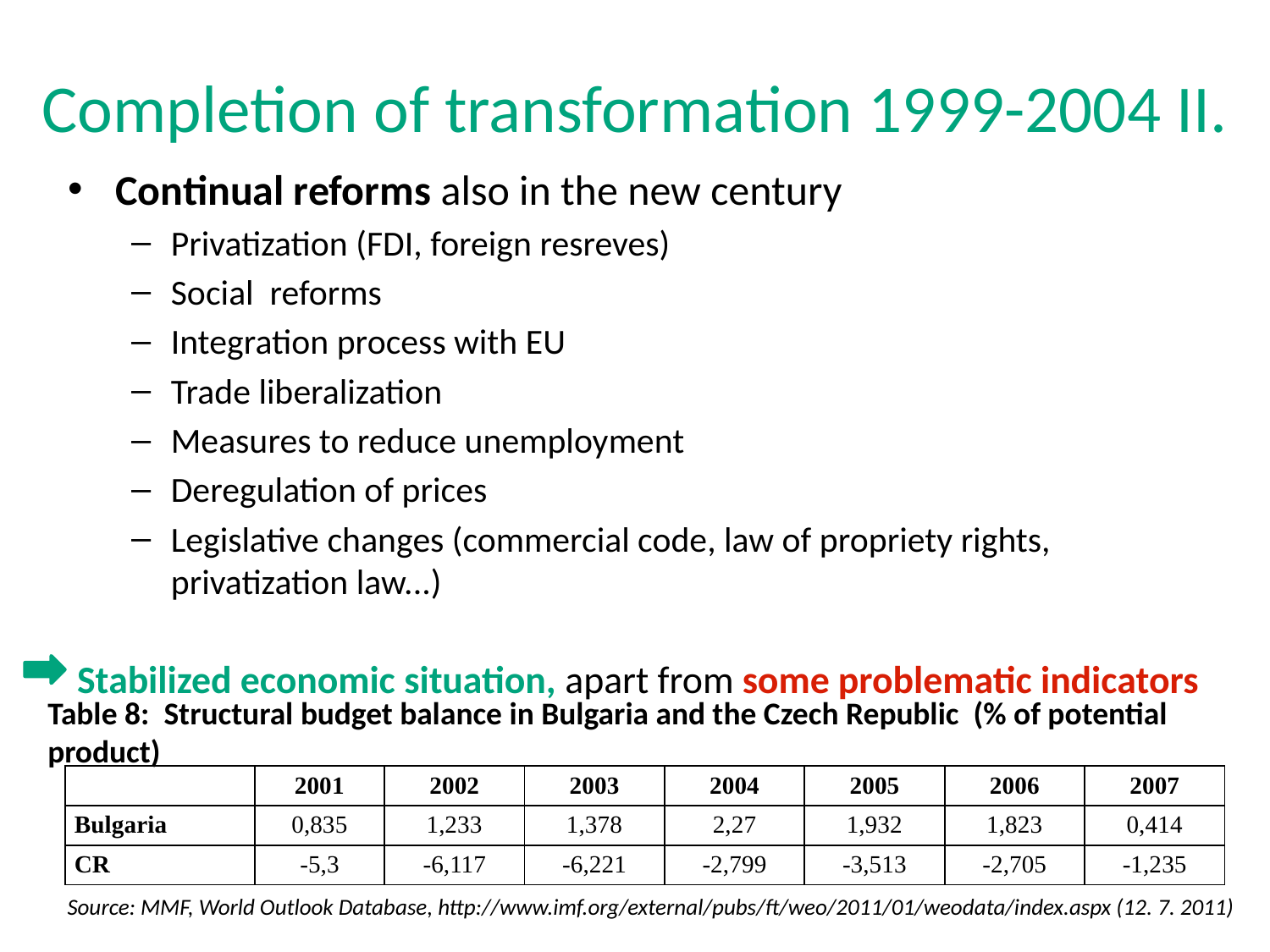

# Completion of transformation 1999-2004 II.
Continual reforms also in the new century
Privatization (FDI, foreign resreves)
Social  reforms
Integration process with EU
Trade liberalization
Measures to reduce unemployment
Deregulation of prices
Legislative changes (commercial code, law of propriety rights, privatization law...)

 Stabilized economic situation, apart from some problematic indicators

Table 8:  Structural budget balance in Bulgaria and the Czech Republic  (% of potential product)
|  | 2001 | 2002 | 2003 | 2004 | 2005 | 2006 | 2007 |
| --- | --- | --- | --- | --- | --- | --- | --- |
| Bulgaria | 0,835 | 1,233 | 1,378 | 2,27 | 1,932 | 1,823 | 0,414 |
| CR | -5,3 | -6,117 | -6,221 | -2,799 | -3,513 | -2,705 | -1,235 |
Source: MMF, World Outlook Database, http://www.imf.org/external/pubs/ft/weo/2011/01/weodata/index.aspx (12. 7. 2011)